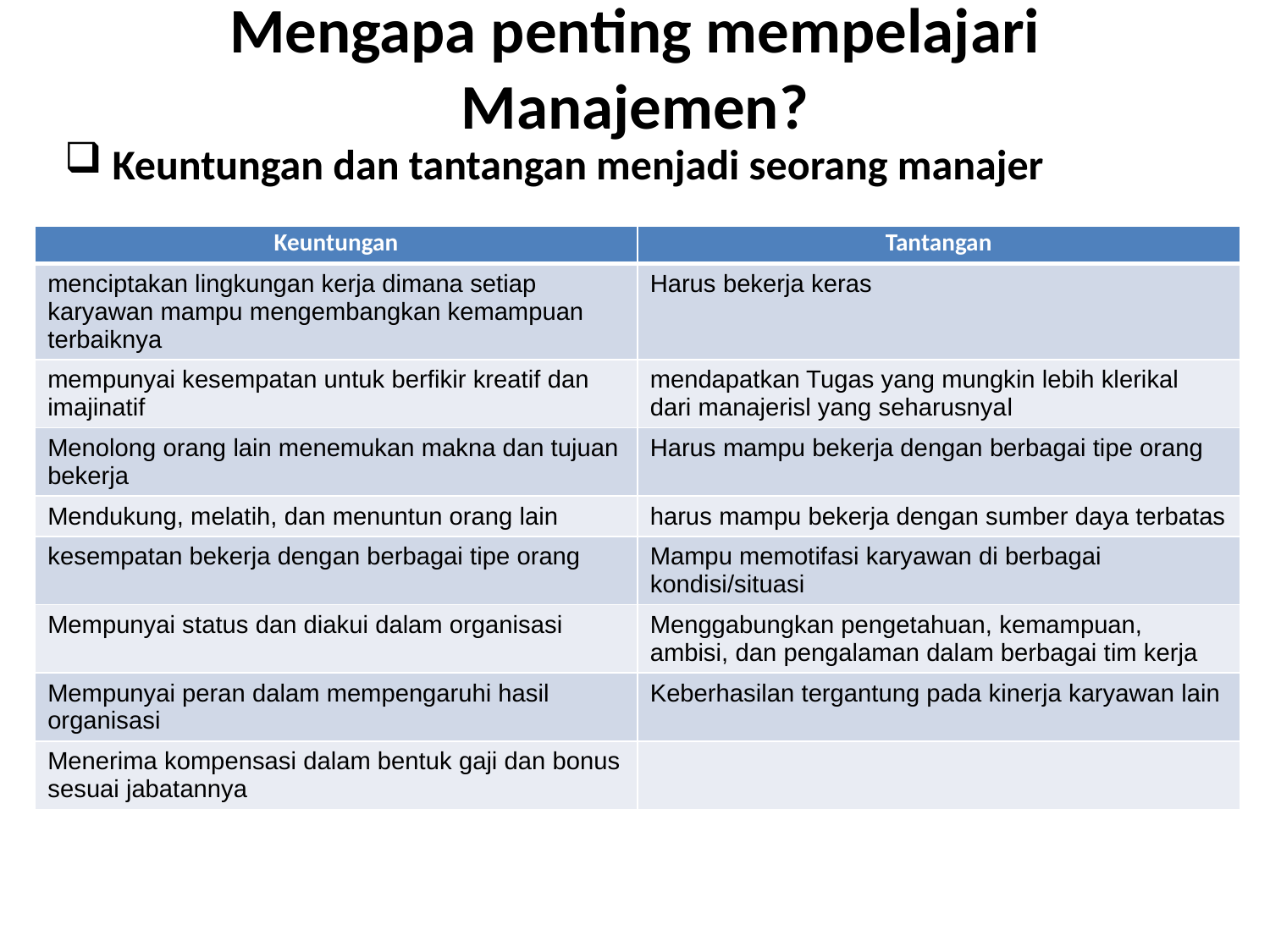

# Mengapa penting mempelajari Manajemen?
Keuntungan dan tantangan menjadi seorang manajer
| Keuntungan | Tantangan |
| --- | --- |
| menciptakan lingkungan kerja dimana setiap karyawan mampu mengembangkan kemampuan terbaiknya | Harus bekerja keras |
| mempunyai kesempatan untuk berfikir kreatif dan imajinatif | mendapatkan Tugas yang mungkin lebih klerikal dari manajerisl yang seharusnyal |
| Menolong orang lain menemukan makna dan tujuan bekerja | Harus mampu bekerja dengan berbagai tipe orang |
| Mendukung, melatih, dan menuntun orang lain | harus mampu bekerja dengan sumber daya terbatas |
| kesempatan bekerja dengan berbagai tipe orang | Mampu memotifasi karyawan di berbagai kondisi/situasi |
| Mempunyai status dan diakui dalam organisasi | Menggabungkan pengetahuan, kemampuan, ambisi, dan pengalaman dalam berbagai tim kerja |
| Mempunyai peran dalam mempengaruhi hasil organisasi | Keberhasilan tergantung pada kinerja karyawan lain |
| Menerima kompensasi dalam bentuk gaji dan bonus sesuai jabatannya |  |